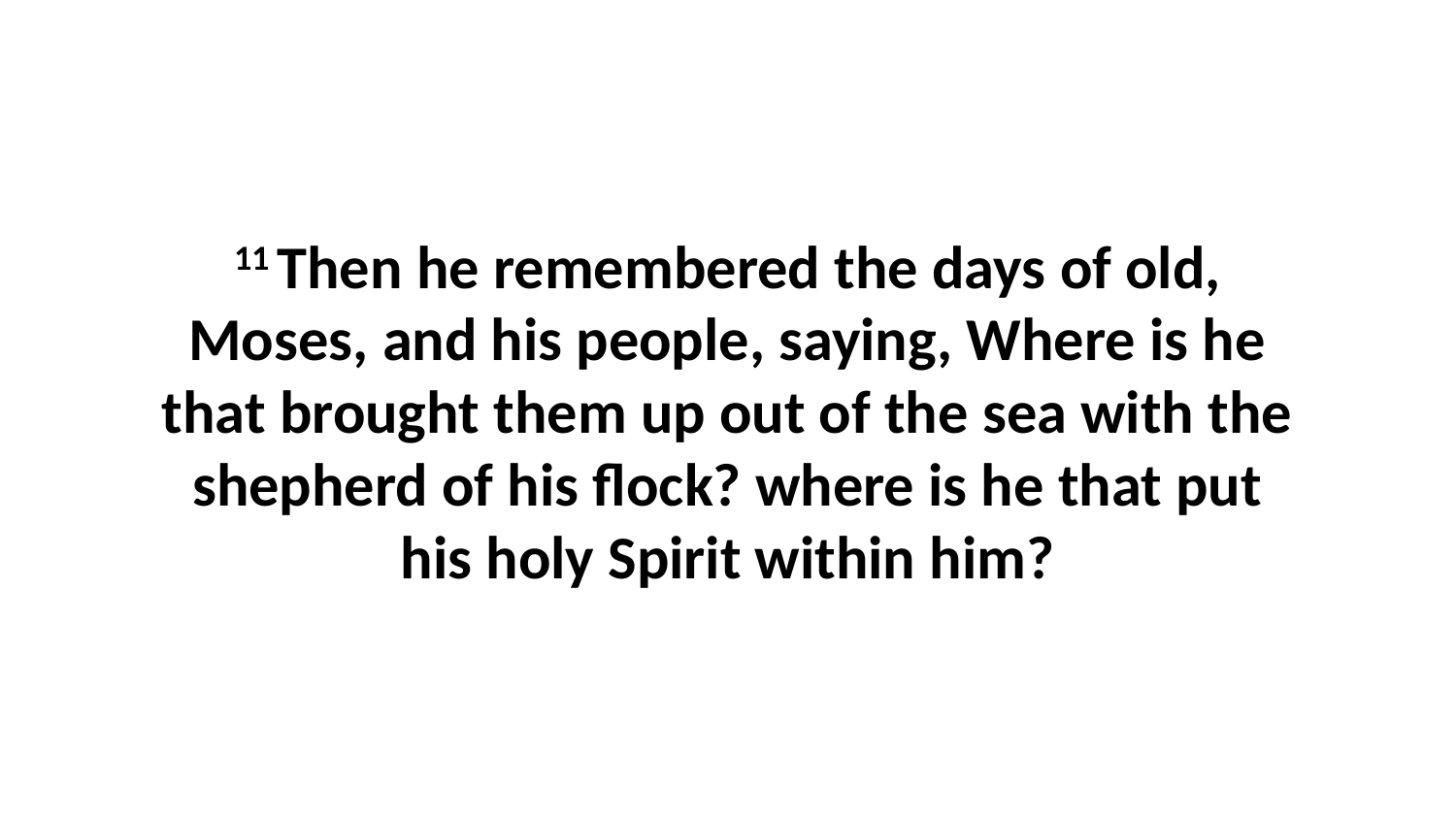

11 Then he remembered the days of old, Moses, and his people, saying, Where is he that brought them up out of the sea with the shepherd of his flock? where is he that put his holy Spirit within him?